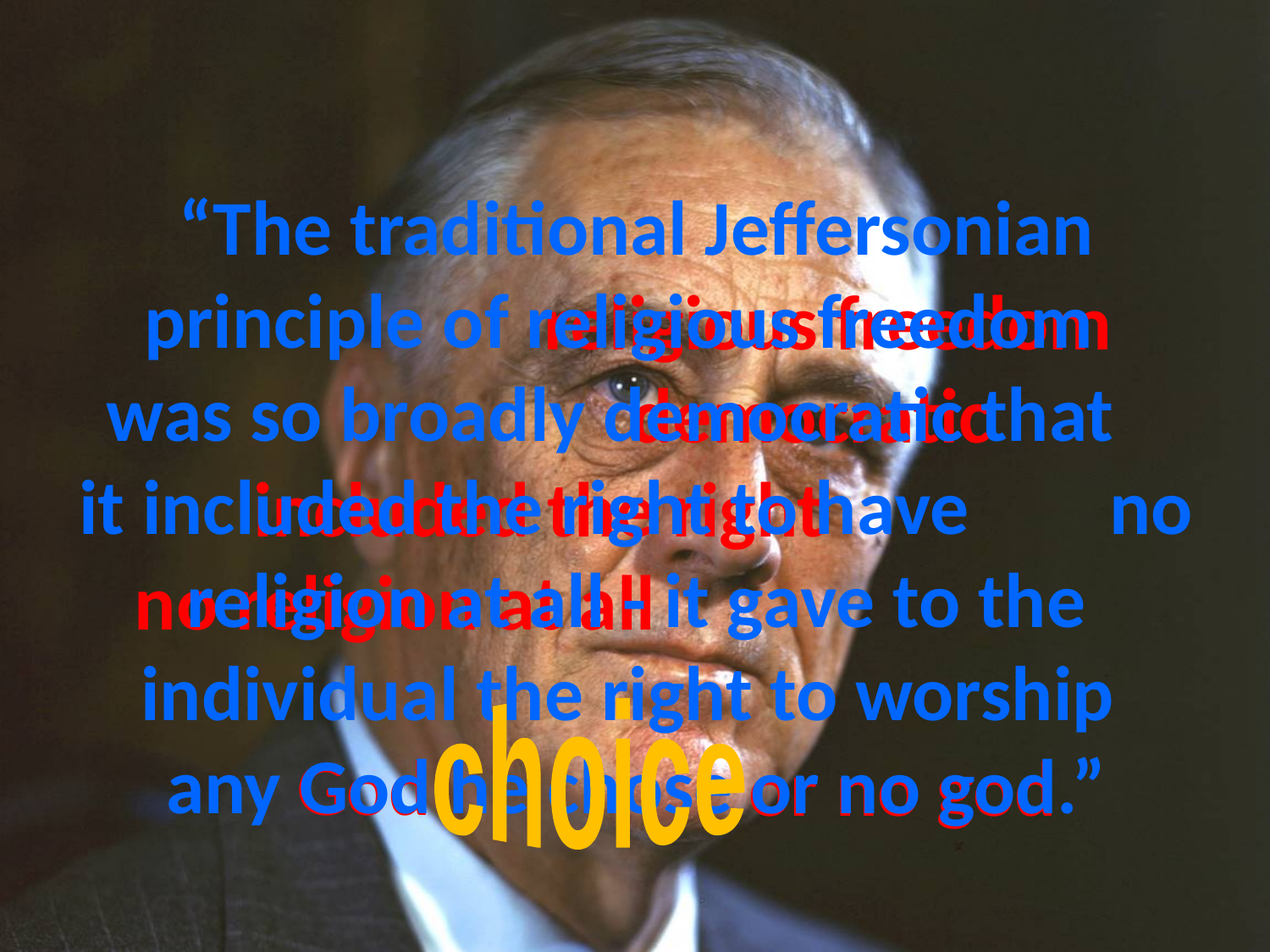

# “The traditional Jeffersonian principle of religious freedom   was so broadly democratic that    it included the right to have        no religion at all - it gave to the individual the right to worship  any God he chose or no god.”
religious freedom
democratic
included the right
no religion at all
choice
or no god
God